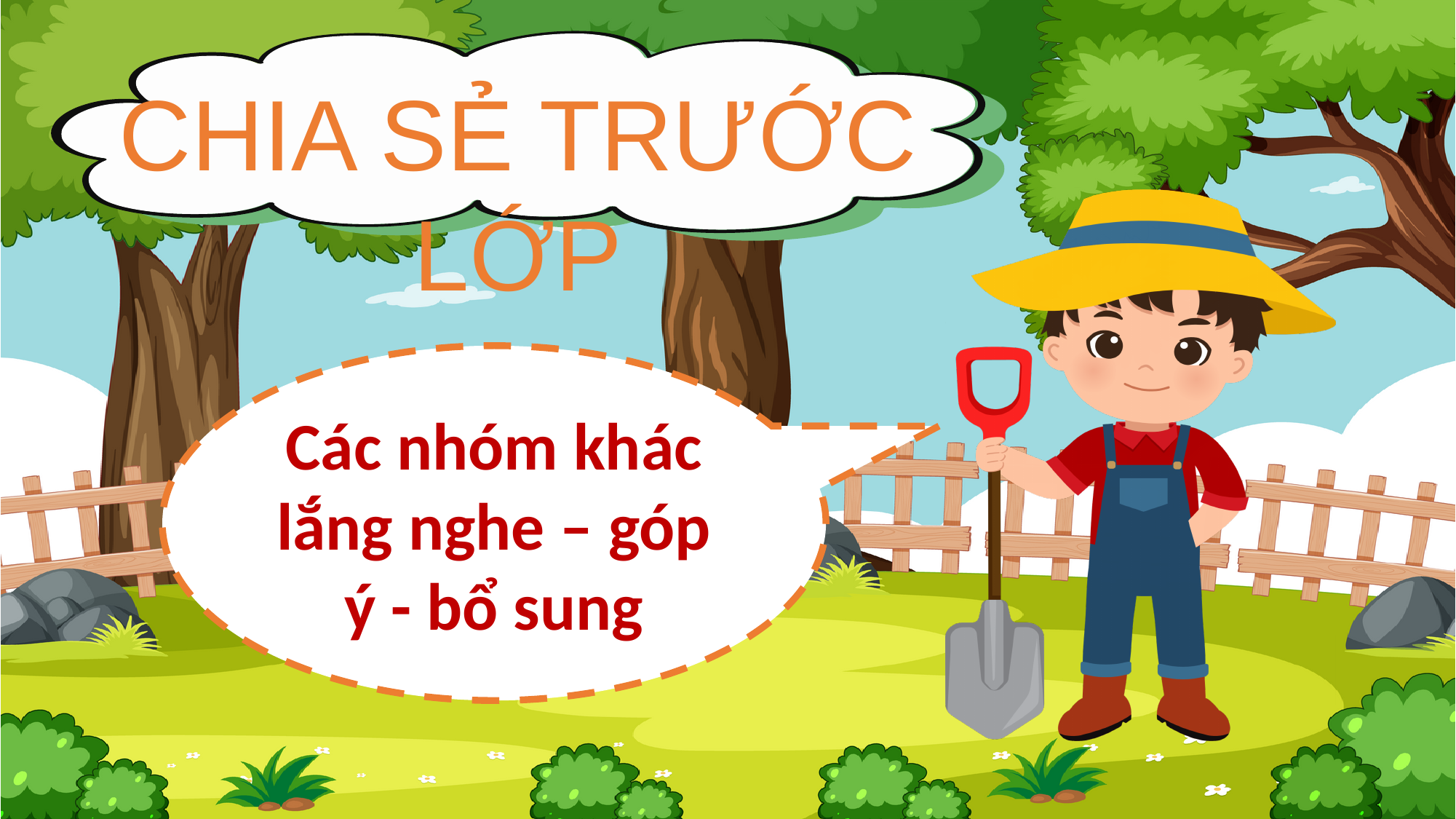

CHIA SẺ TRƯỚC LỚP

Các nhóm khác
lắng nghe – góp ý - bổ sung